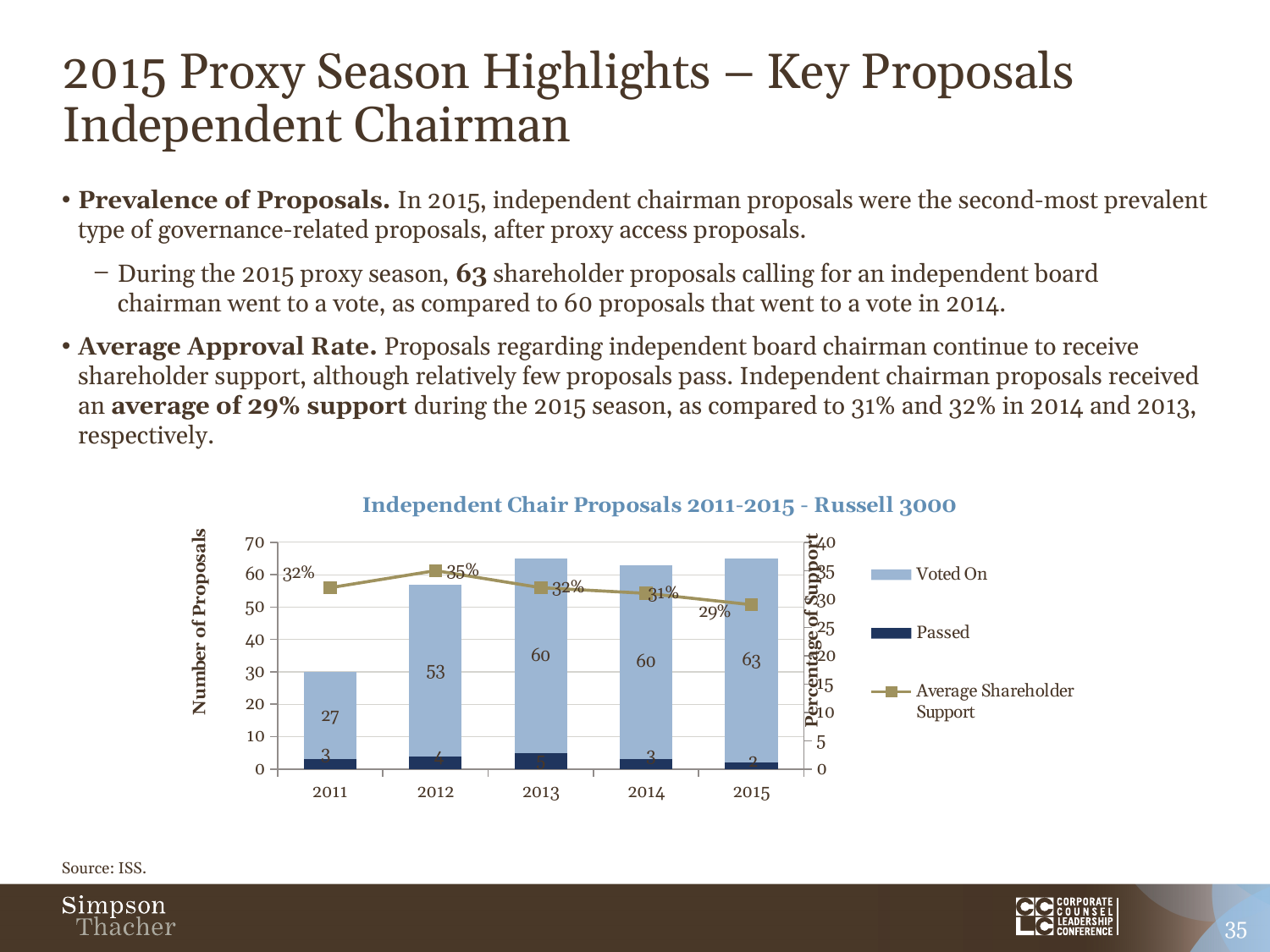

# 2015 Proxy Season Highlights – Key Proposals Independent Chairman
Prevalence of Proposals. In 2015, independent chairman proposals were the second-most prevalent type of governance-related proposals, after proxy access proposals.
During the 2015 proxy season, 63 shareholder proposals calling for an independent board chairman went to a vote, as compared to 60 proposals that went to a vote in 2014.
Average Approval Rate. Proposals regarding independent board chairman continue to receive shareholder support, although relatively few proposals pass. Independent chairman proposals received an average of 29% support during the 2015 season, as compared to 31% and 32% in 2014 and 2013, respectively.

### Chart: Independent Chair Proposals 2011-2015 - Russell 3000

| Category | Passed | Voted On | Average Shareholder Support |
|---|---|---|---|
| 2011 | 3.0 | 27.0 | 32.0 |
| 2012 | 4.0 | 53.0 | 35.0 |
| 2013 | 5.0 | 60.0 | 32.0 |
| 2014 | 3.0 | 60.0 | 31.0 |
| 2015 | 2.0 | 63.0 | 29.0 |
Source: ISS.
35